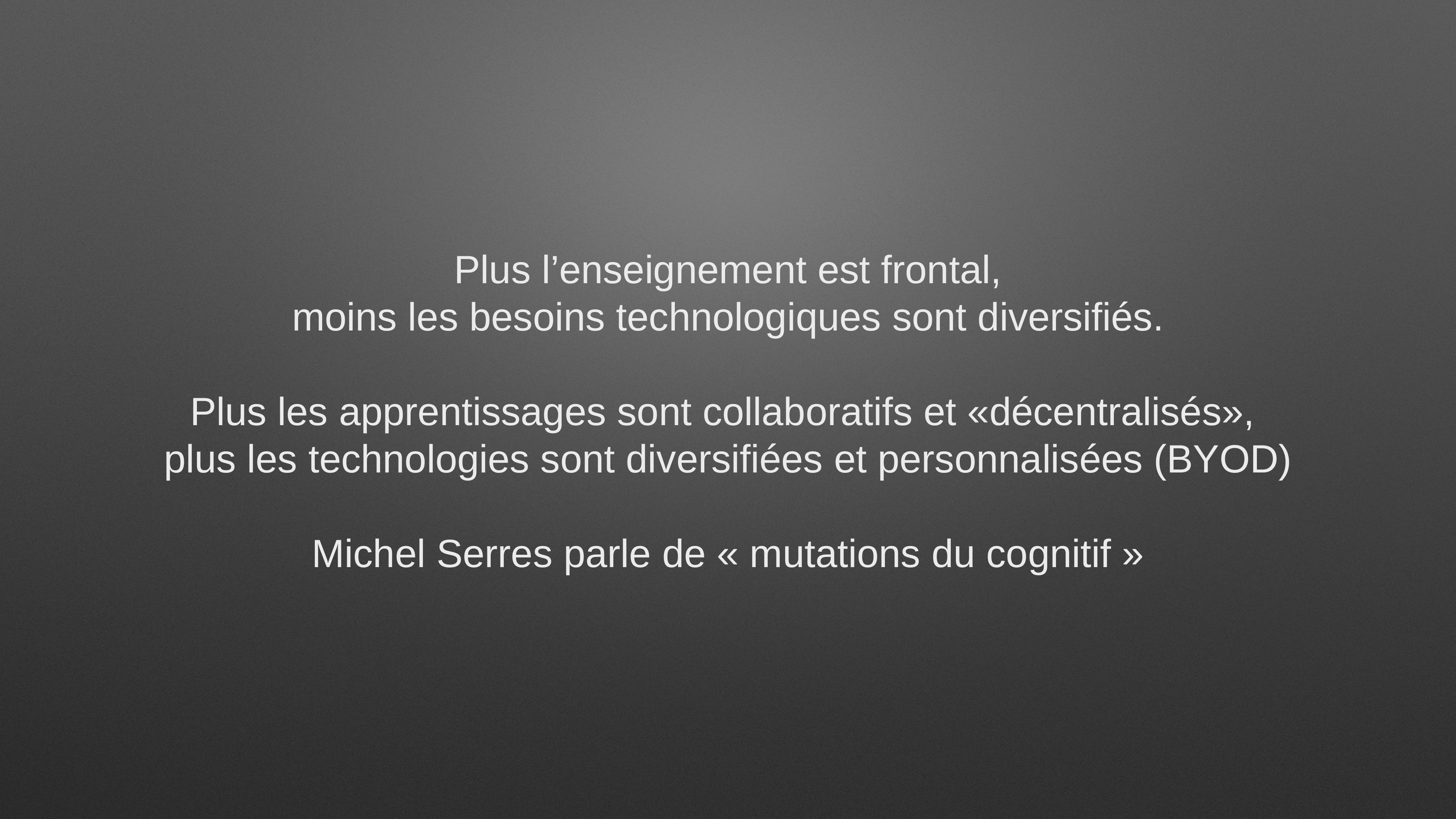

Plus l’enseignement est frontal,
moins les besoins technologiques sont diversifiés.
Plus les apprentissages sont collaboratifs et «décentralisés»,
plus les technologies sont diversifiées et personnalisées (BYOD)

Michel Serres parle de « mutations du cognitif »